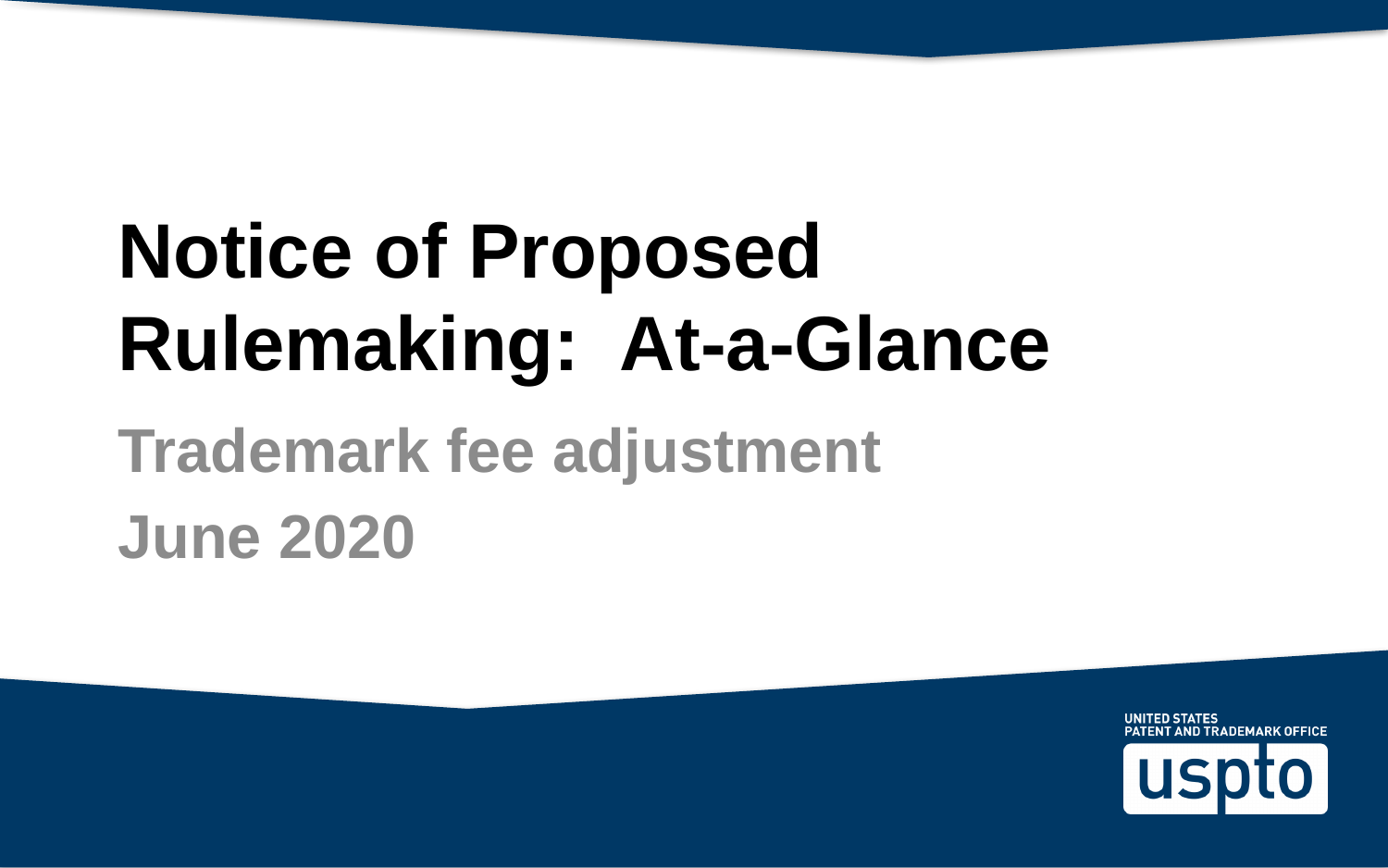

# Notice of Proposed Rulemaking:  At-a-Glance
Trademark fee adjustment
June 2020